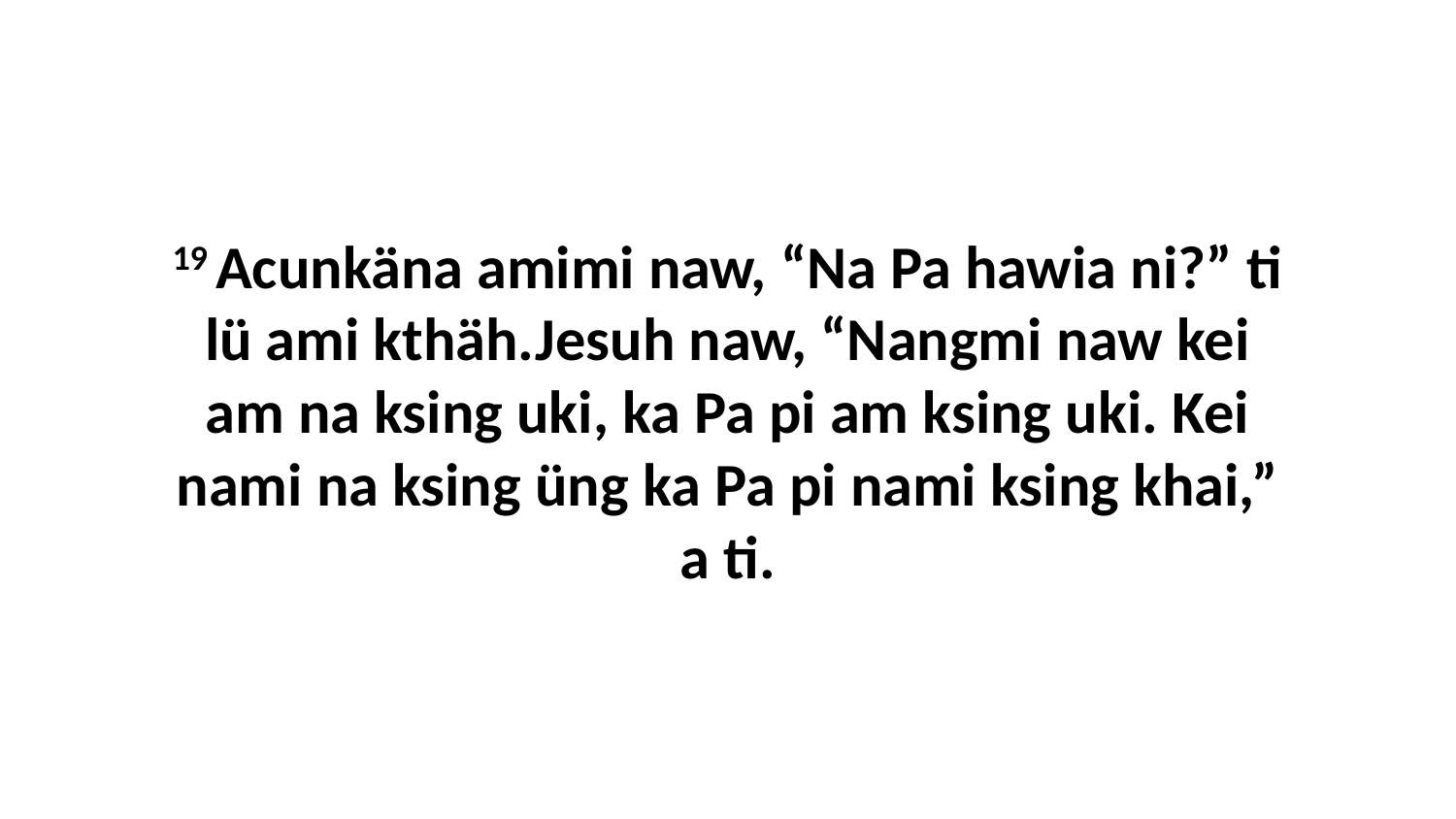

19 Acunkäna amimi naw, “Na Pa hawia ni?” ti lü ami kthäh.Jesuh naw, “Nangmi naw kei am na ksing uki, ka Pa pi am ksing uki. Kei nami na ksing üng ka Pa pi nami ksing khai,” a ti.